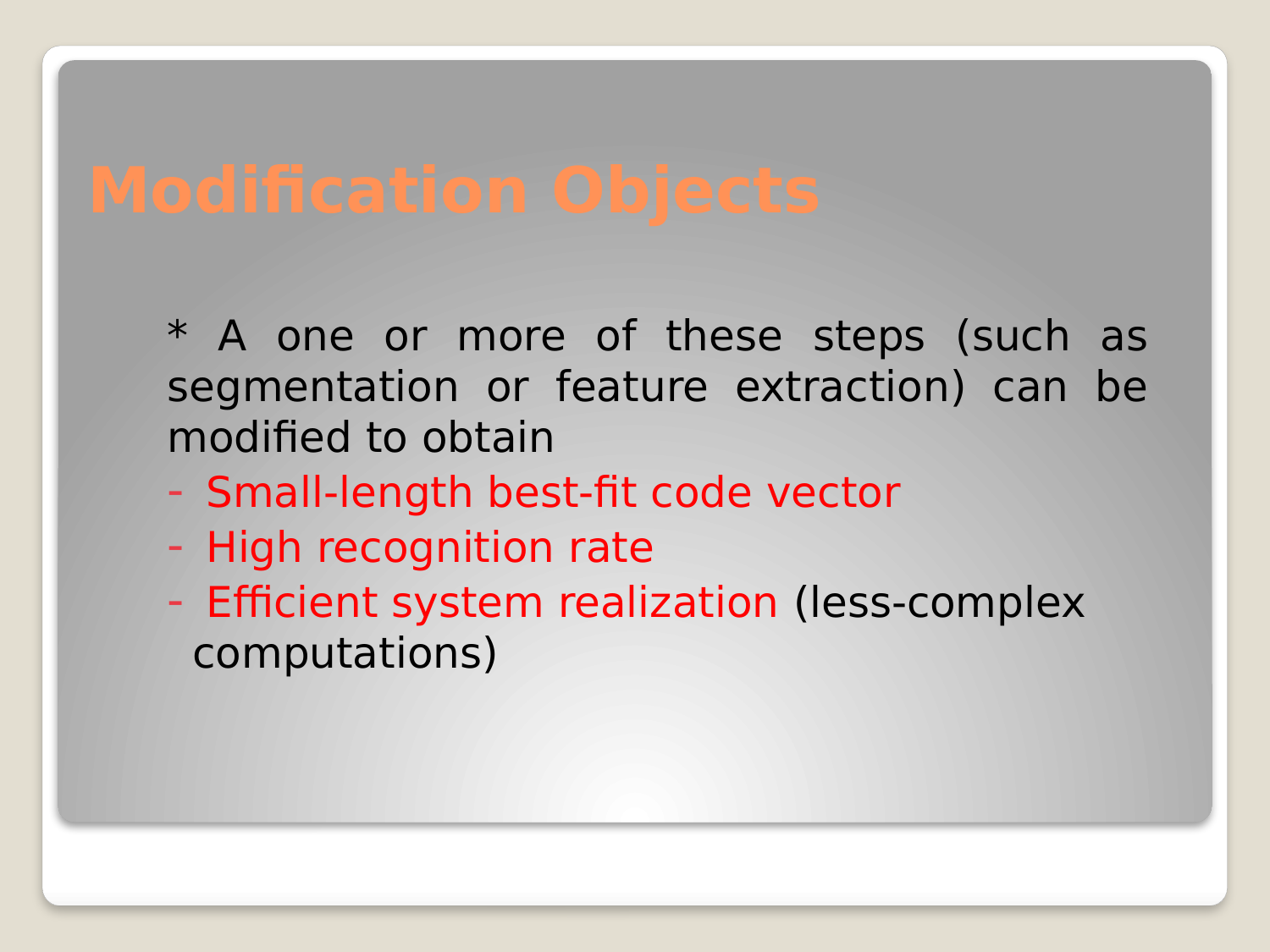

# Modification Objects
* A one or more of these steps (such as segmentation or feature extraction) can be modified to obtain
 Small-length best-fit code vector
 High recognition rate
 Efficient system realization (less-complex computations)